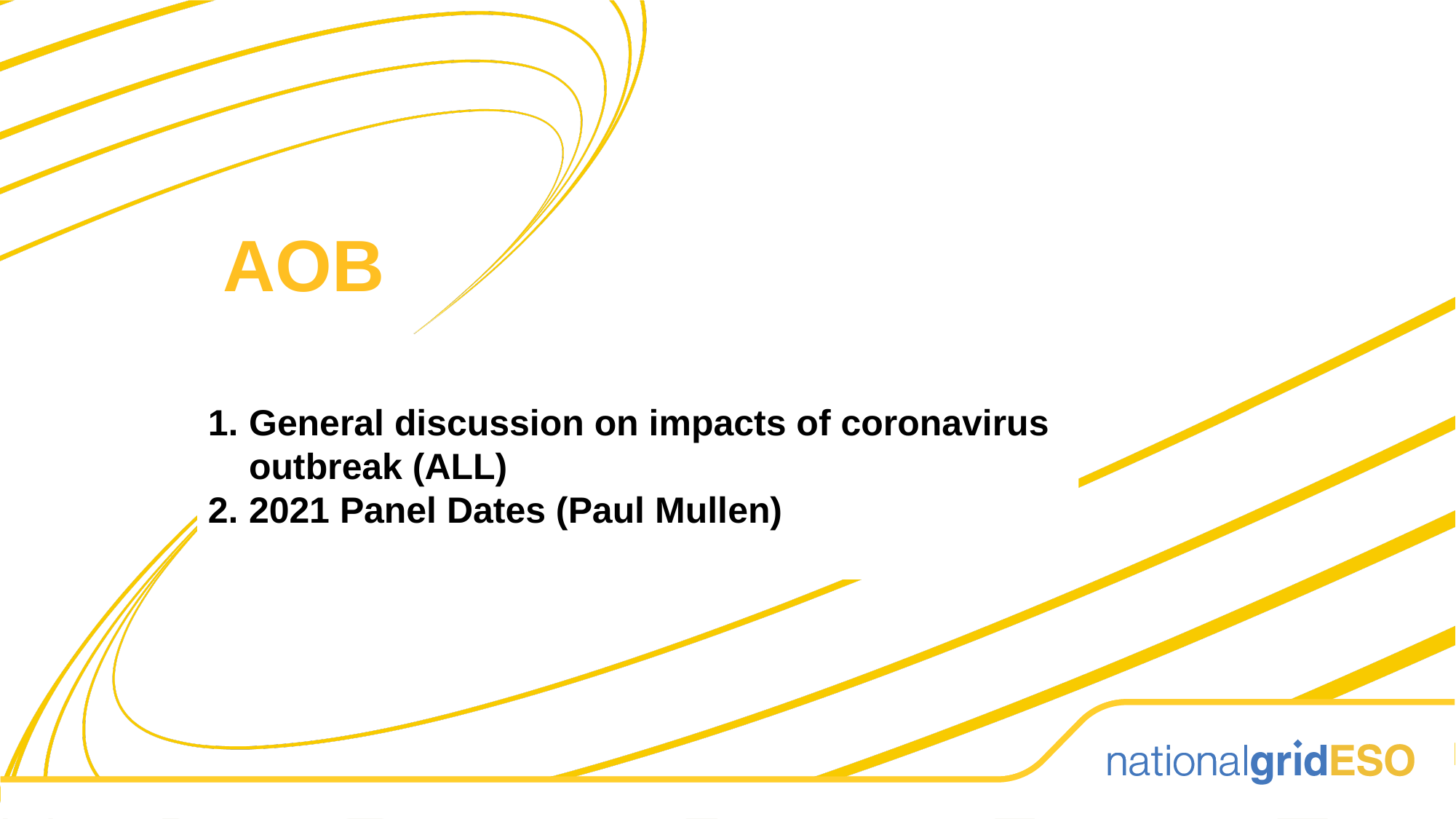

AOB

General discussion on impacts of coronavirus outbreak (ALL)
2021 Panel Dates (Paul Mullen)